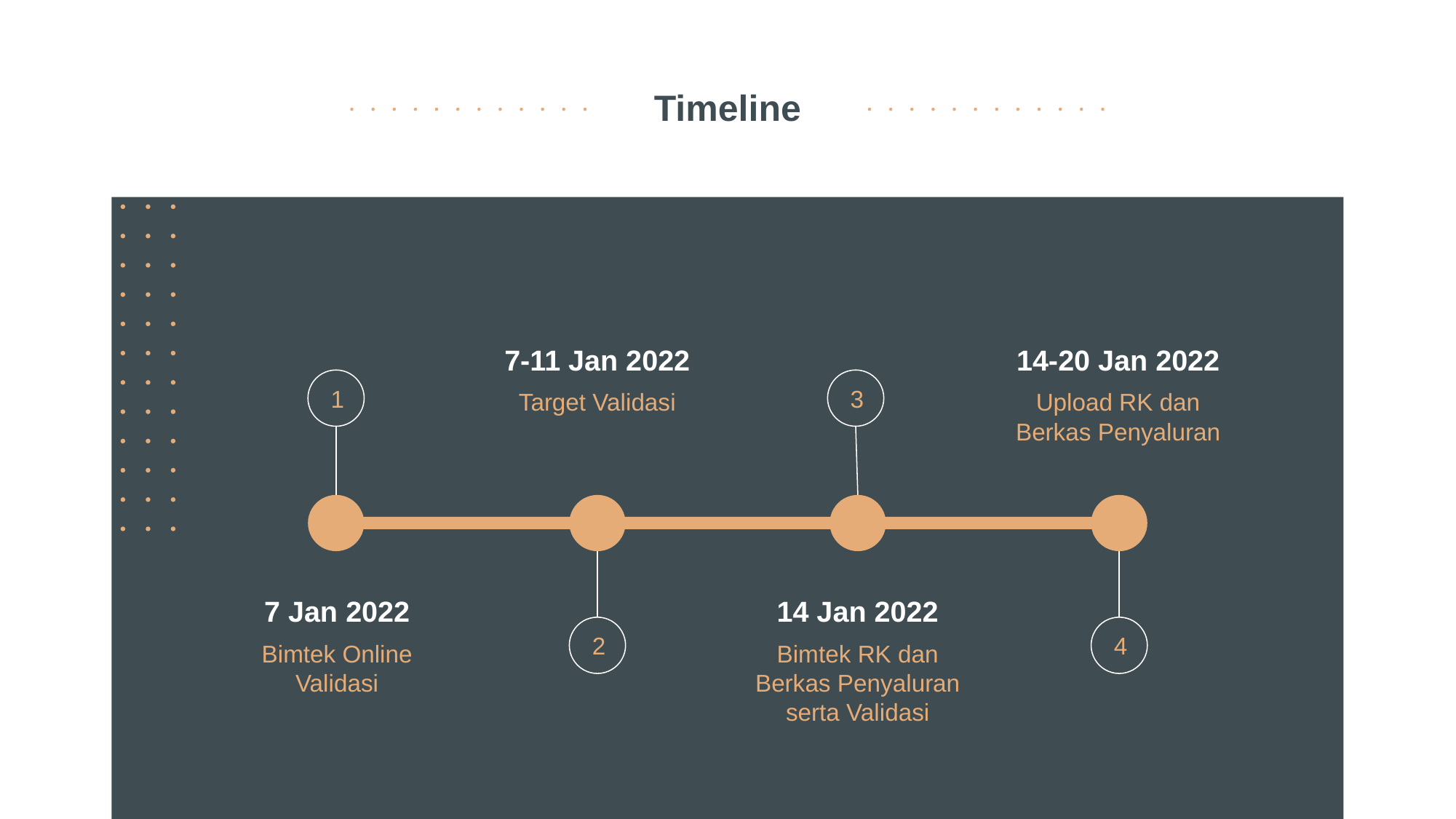

# Timeline

7-11 Jan 2022
14-20 Jan 2022
1
3
Target Validasi
Upload RK dan Berkas Penyaluran

7 Jan 2022
14 Jan 2022
2
4
Bimtek Online Validasi
Bimtek RK dan Berkas Penyaluran serta Validasi